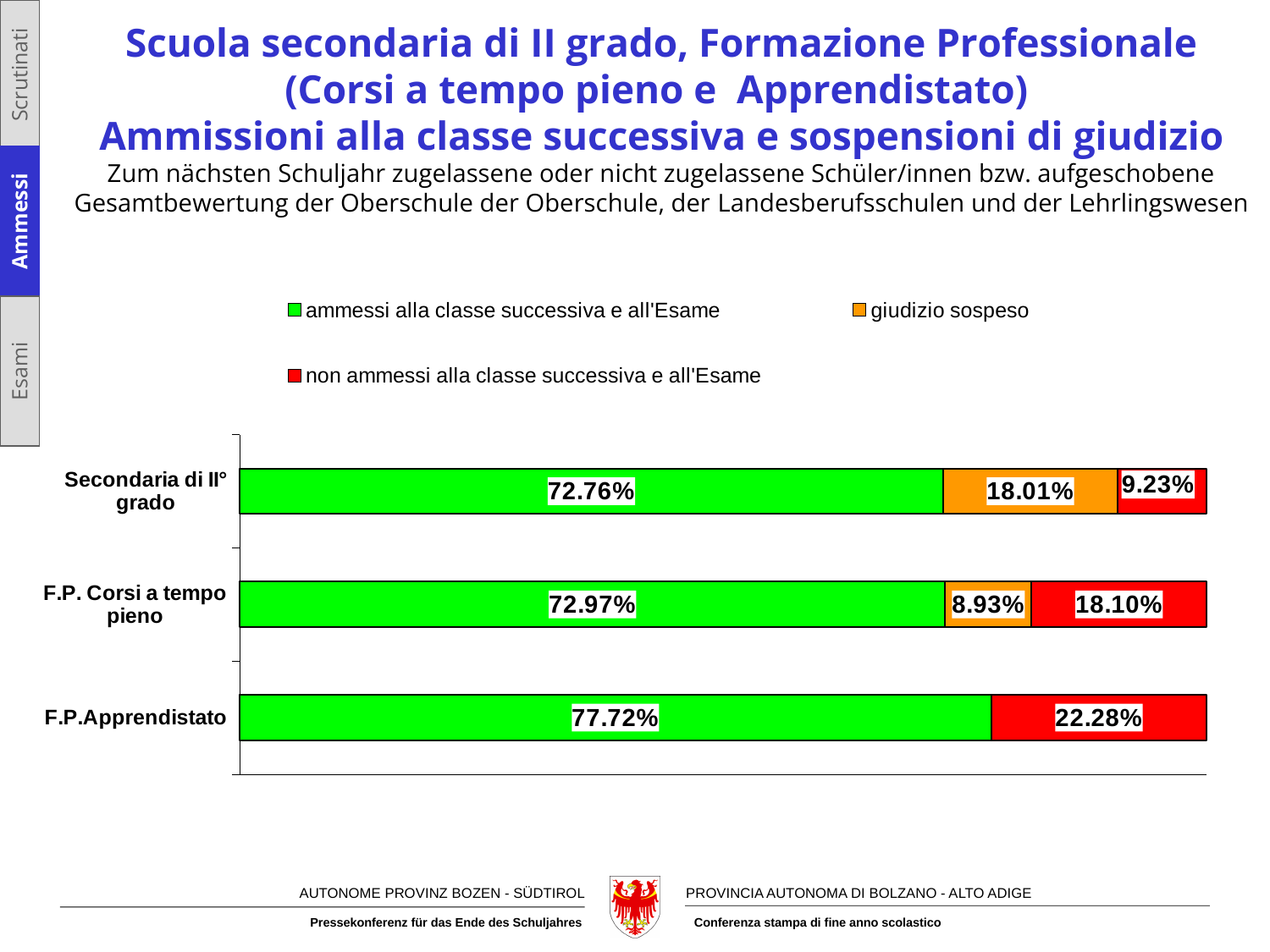

Scrutinati
Ammessi
Esami
# Scuola secondaria di II grado, Formazione Professionale (Corsi a tempo pieno e  Apprendistato) Ammissioni alla classe successiva e sospensioni di giudizio Zum nächsten Schuljahr zugelassene oder nicht zugelassene Schüler/innen bzw. aufgeschobene Gesamtbewertung der Oberschule der Oberschule, der Landesberufsschulen und der Lehrlingswesen

### Chart

| Category | ammessi alla classe successiva e all'Esame  | giudizio sospeso | non ammessi alla classe successiva e all'Esame  |
|---|---|---|---|
| F.P.Apprendistato | 0.7772020725388601 | None | 0.22279792746113988 |
| F.P. Corsi a tempo pieno | 0.7297 | 0.0893 | 0.181 |
| Secondaria di II° grado | 0.7276062366248853 | 0.1800672577193519 | 0.09232650565576277 |